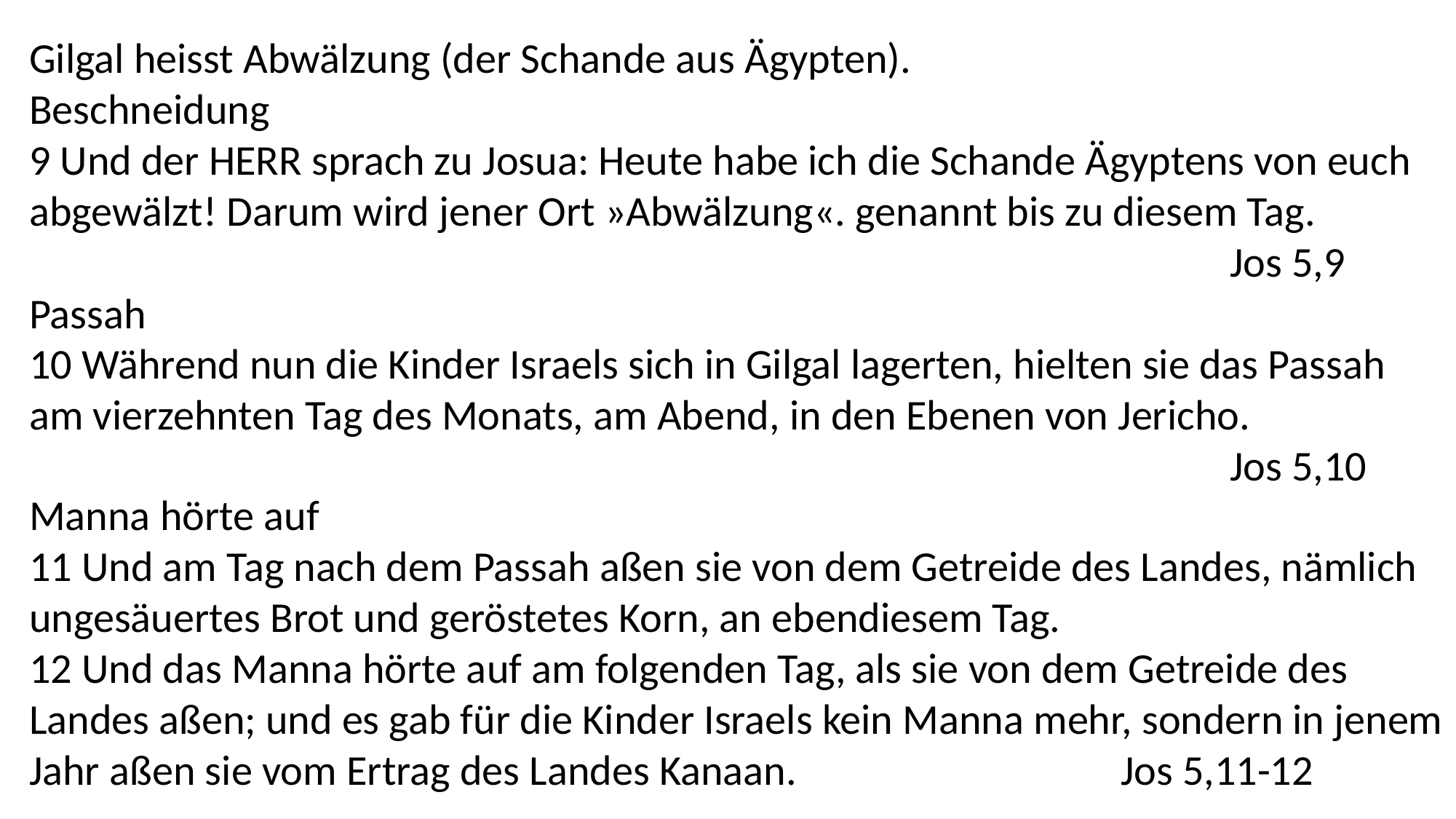

Gilgal heisst Abwälzung (der Schande aus Ägypten).
Beschneidung
9 Und der HERR sprach zu Josua: Heute habe ich die Schande Ägyptens von euch abgewälzt! Darum wird jener Ort »Abwälzung«. genannt bis zu diesem Tag.
											Jos 5,9
Passah
10 Während nun die Kinder Israels sich in Gilgal lagerten, hielten sie das Passah am vierzehnten Tag des Monats, am Abend, in den Ebenen von Jericho.
											Jos 5,10
Manna hörte auf
11 Und am Tag nach dem Passah aßen sie von dem Getreide des Landes, nämlich ungesäuertes Brot und geröstetes Korn, an ebendiesem Tag.
12 Und das Manna hörte auf am folgenden Tag, als sie von dem Getreide des Landes aßen; und es gab für die Kinder Israels kein Manna mehr, sondern in jenem Jahr aßen sie vom Ertrag des Landes Kanaan.  			Jos 5,11-12